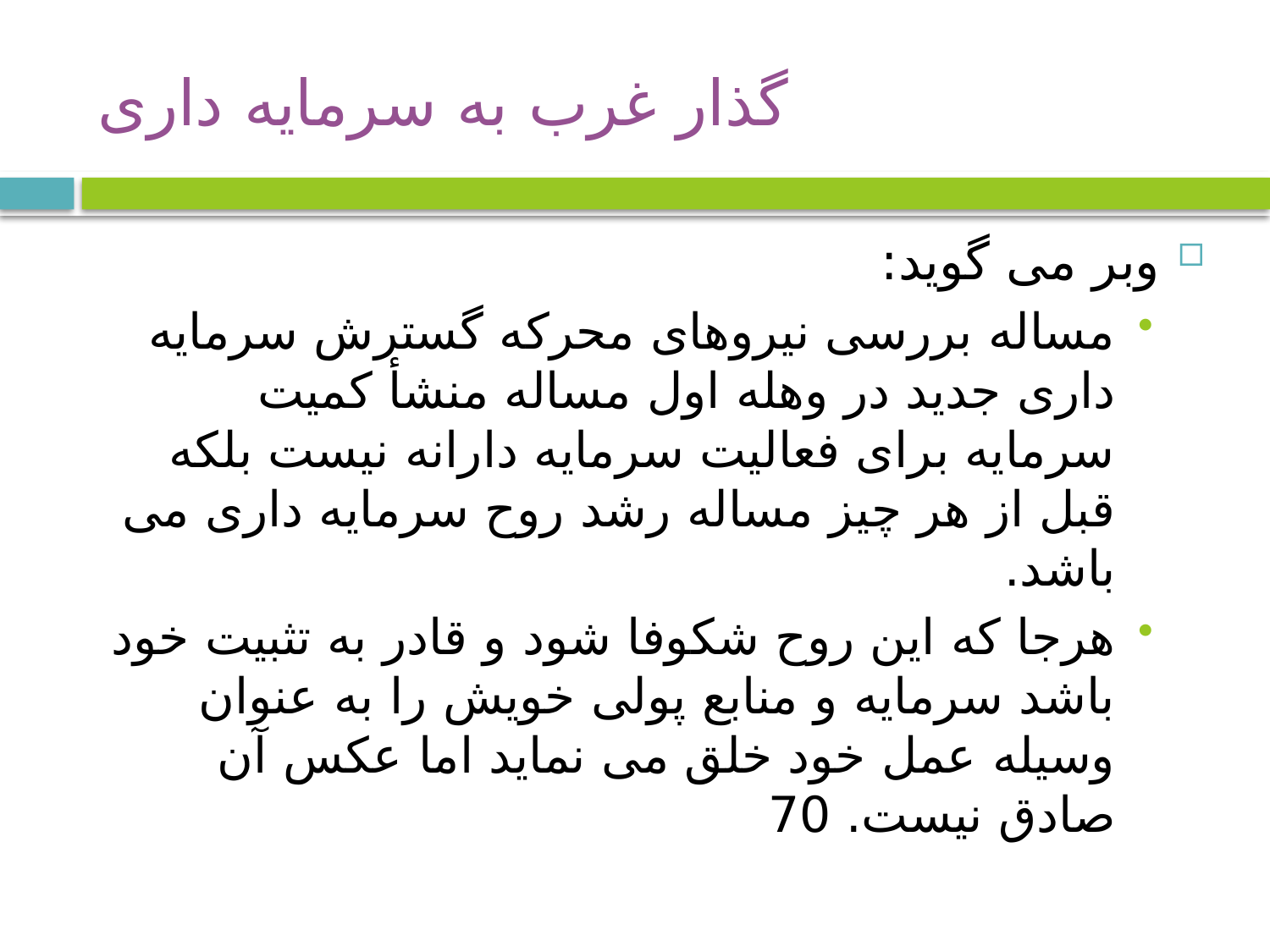

# گذار غرب به سرمایه داری
وبر می گوید:
مساله بررسی نیروهای محرکه گسترش سرمایه داری جدید در وهله اول مساله منشأ کمیت سرمایه برای فعالیت سرمایه دارانه نیست بلکه قبل از هر چیز مساله رشد روح سرمایه داری می باشد.
هرجا که این روح شکوفا شود و قادر به تثبیت خود باشد سرمایه و منابع پولی خویش را به عنوان وسیله عمل خود خلق می نماید اما عکس آن صادق نیست. 70